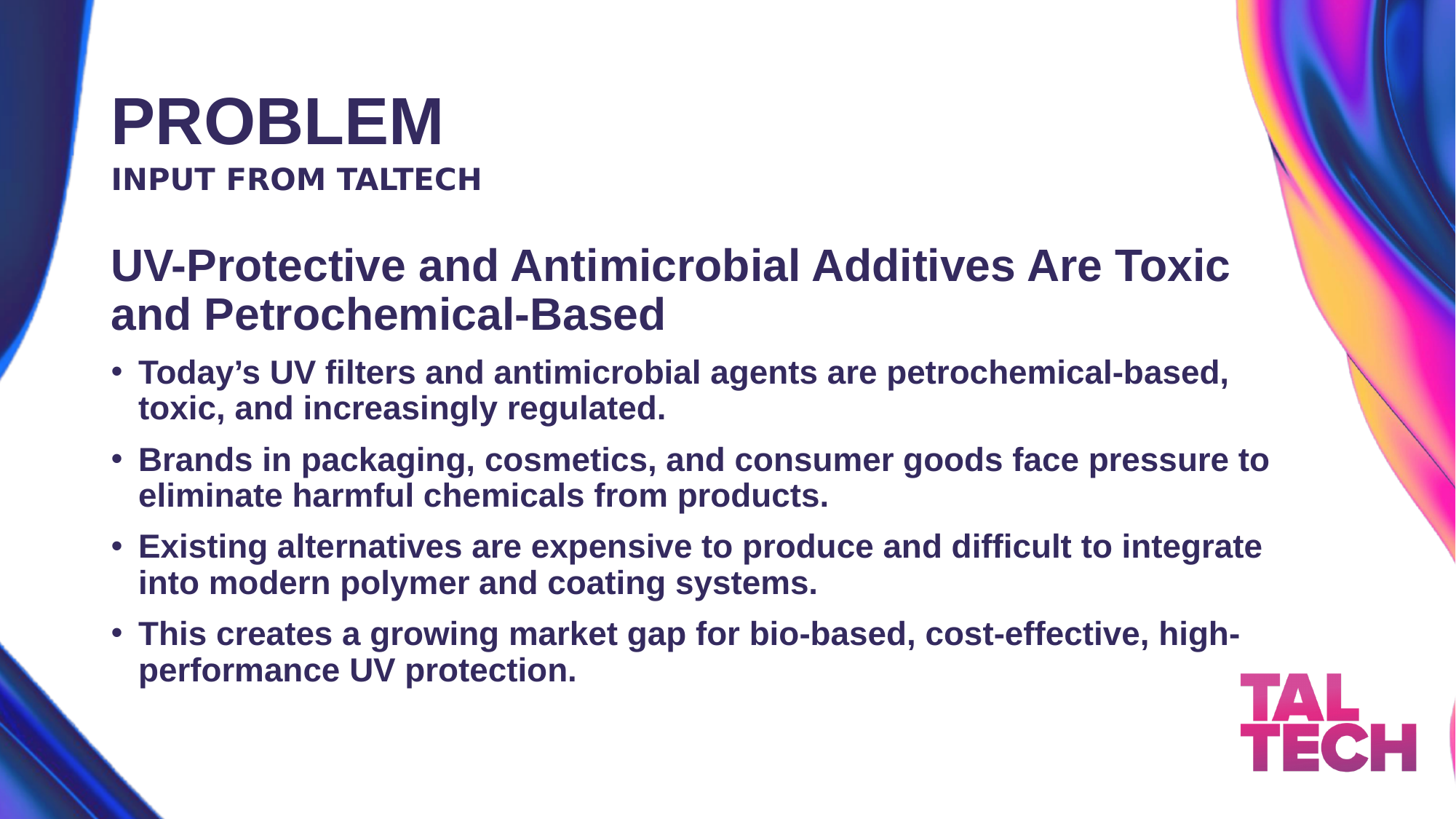

# PROBLEM
INPUT FROM TALTECH
UV-Protective and Antimicrobial Additives Are Toxic and Petrochemical-Based
Today’s UV filters and antimicrobial agents are petrochemical-based, toxic, and increasingly regulated.
Brands in packaging, cosmetics, and consumer goods face pressure to eliminate harmful chemicals from products.
Existing alternatives are expensive to produce and difficult to integrate into modern polymer and coating systems.
This creates a growing market gap for bio-based, cost-effective, high-performance UV protection.